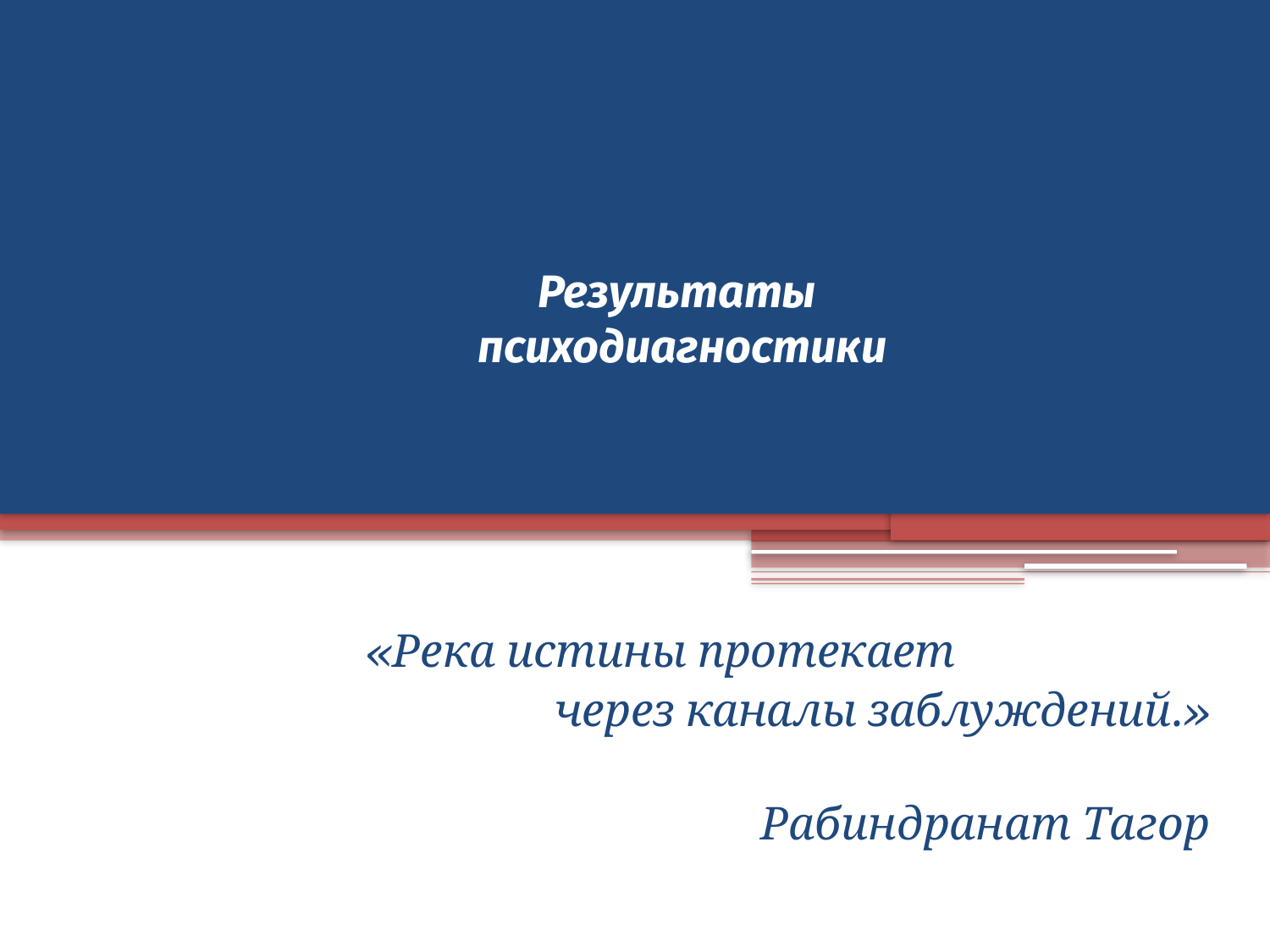

# Результаты психодиагностики
«Река истины протекает
через каналы заблуждений.»
Рабиндранат Тагор